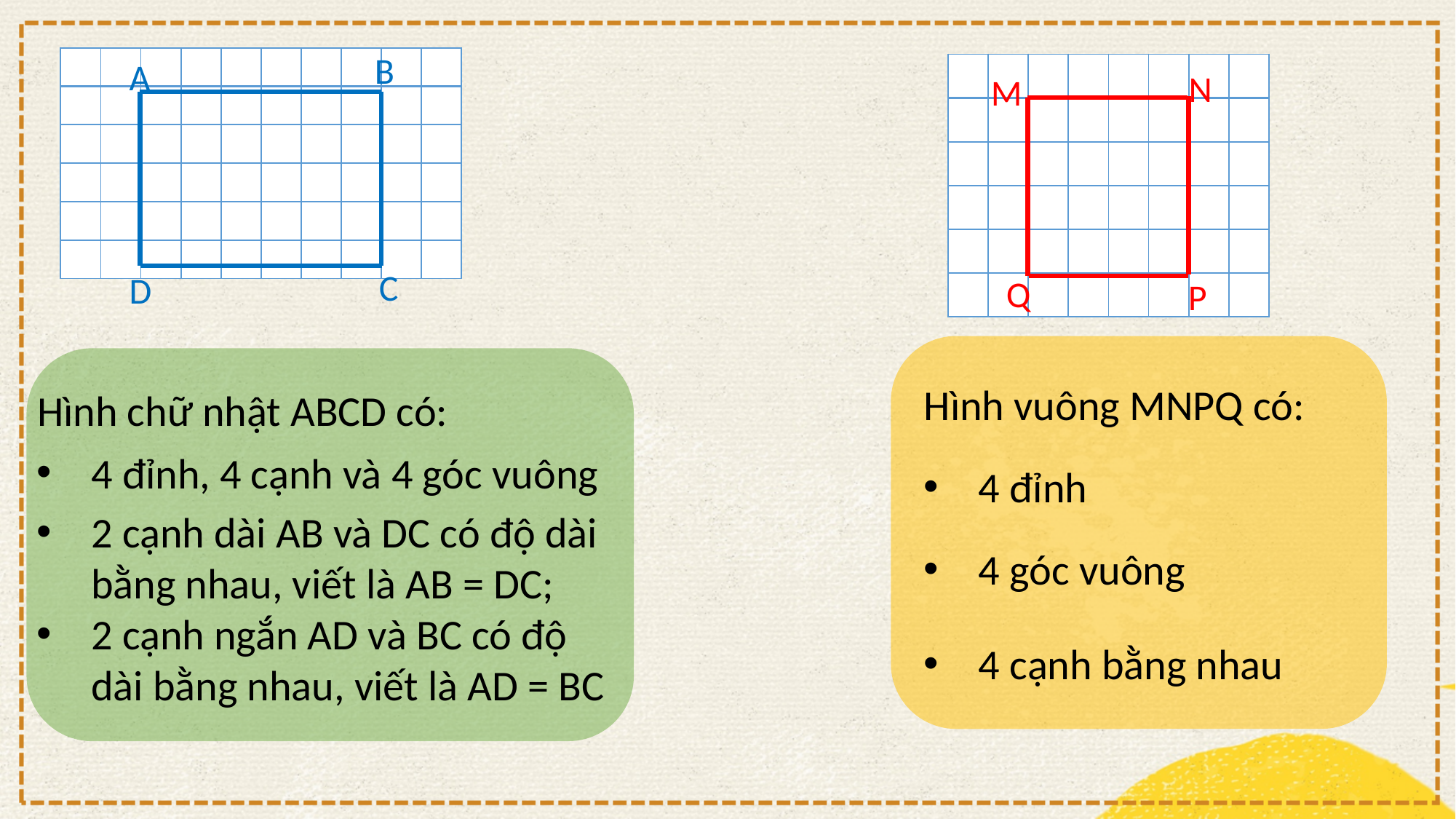

B
|  |  |  |  |  |  |  |  |  |  |
| --- | --- | --- | --- | --- | --- | --- | --- | --- | --- |
|  |  |  |  |  |  |  |  |  |  |
|  |  |  |  |  |  |  |  |  |  |
|  |  |  |  |  |  |  |  |  |  |
|  |  |  |  |  |  |  |  |  |  |
|  |  |  |  |  |  |  |  |  |  |
A
|  |  |  |  |  |  |  |  |
| --- | --- | --- | --- | --- | --- | --- | --- |
|  |  |  |  |  |  |  |  |
|  |  |  |  |  |  |  |  |
|  |  |  |  |  |  |  |  |
|  |  |  |  |  |  |  |  |
|  |  |  |  |  |  |  |  |
N
M
C
D
Q
P

Hình vuông MNPQ có:
Hình chữ nhật ABCD có:
4 đỉnh, 4 cạnh và 4 góc vuông
4 đỉnh
2 cạnh dài AB và DC có độ dài bằng nhau, viết là AB = DC;
2 cạnh ngắn AD và BC có độ dài bằng nhau, viết là AD = BC
4 góc vuông
4 cạnh bằng nhau